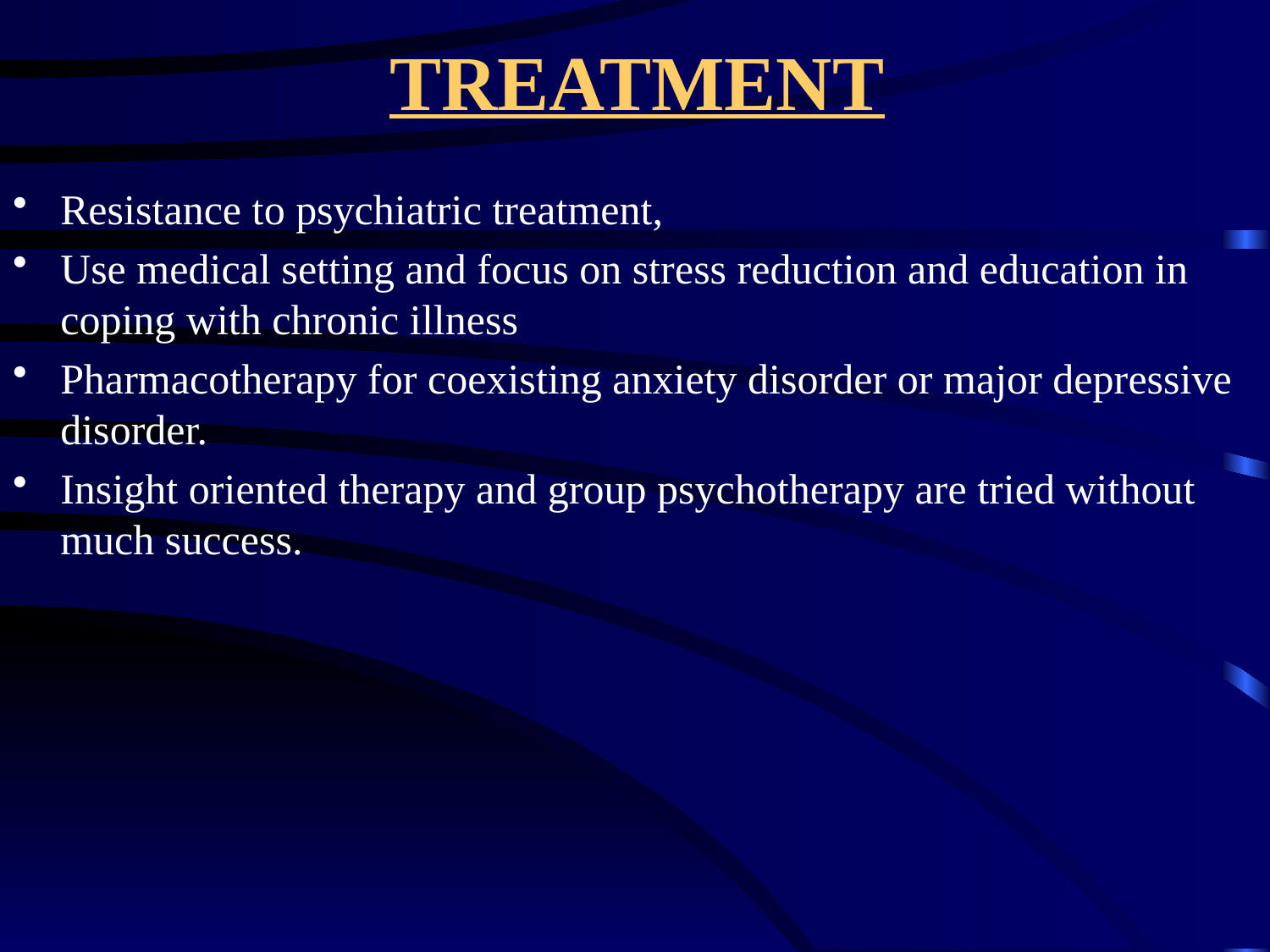

# TREATMENT
Resistance to psychiatric treatment,
Use medical setting and focus on stress reduction and education in coping with chronic illness
Pharmacotherapy for coexisting anxiety disorder or major depressive disorder.
Insight oriented therapy and group psychotherapy are tried without much success.